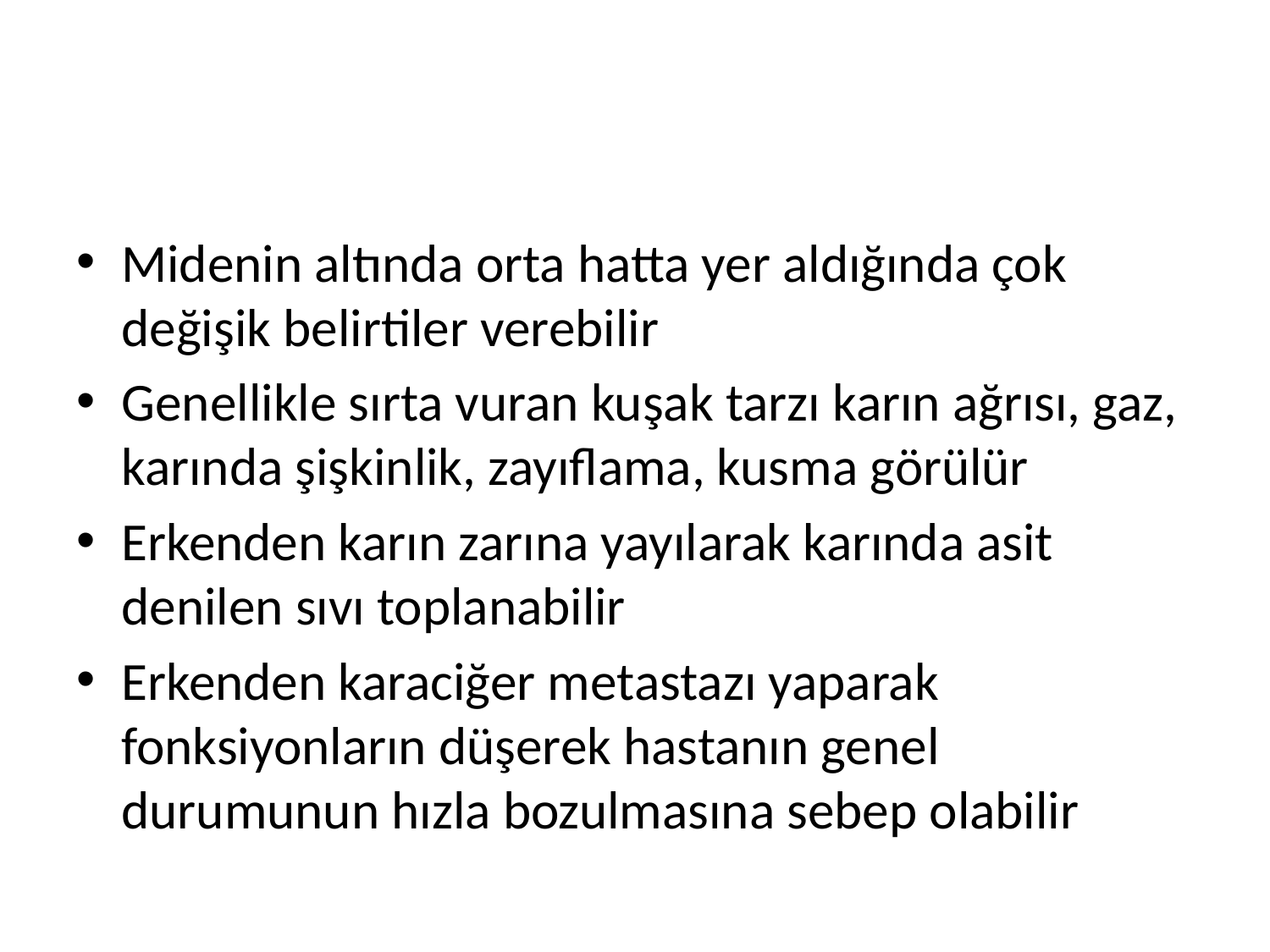

#
Midenin altında orta hatta yer aldığında çok değişik belirtiler verebilir
Genellikle sırta vuran kuşak tarzı karın ağrısı, gaz, karında şişkinlik, zayıflama, kusma görülür
Erkenden karın zarına yayılarak karında asit denilen sıvı toplanabilir
Erkenden karaciğer metastazı yaparak fonksiyonların düşerek hastanın genel durumunun hızla bozulmasına sebep olabilir